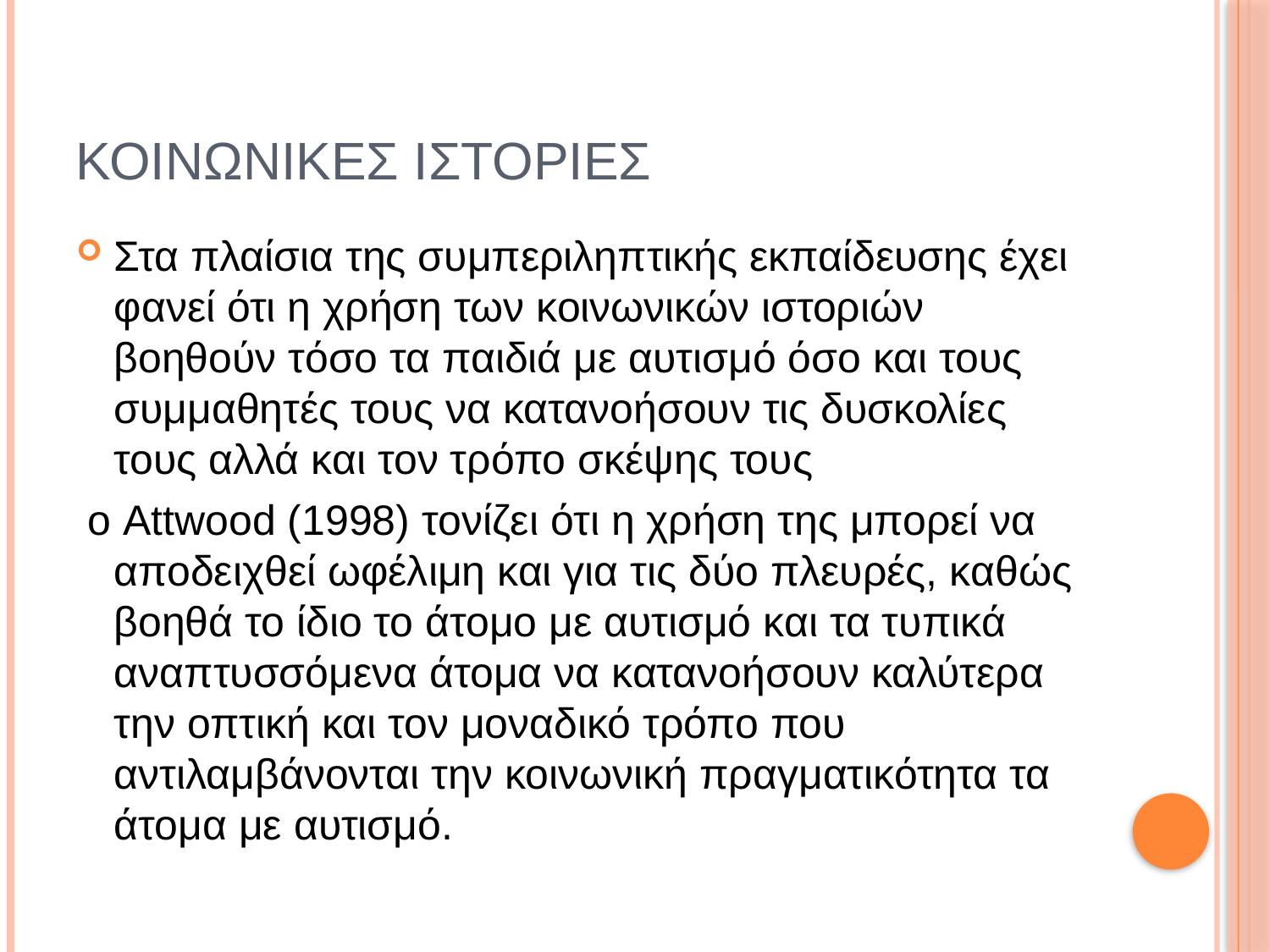

# Κοινωνικεσ ιστοριεσ
Στα πλαίσια της συμπεριληπτικής εκπαίδευσης έχει φανεί ότι η χρήση των κοινωνικών ιστοριών βοηθούν τόσο τα παιδιά με αυτισμό όσο και τους συμμαθητές τους να κατανοήσουν τις δυσκολίες τους αλλά και τον τρόπο σκέψης τους
 ο Attwood (1998) τονίζει ότι η χρήση της μπορεί να αποδειχθεί ωφέλιμη και για τις δύο πλευρές, καθώς βοηθά το ίδιο το άτομο με αυτισμό και τα τυπικά αναπτυσσόμενα άτομα να κατανοήσουν καλύτερα την οπτική και τον μοναδικό τρόπο που αντιλαμβάνονται την κοινωνική πραγματικότητα τα άτομα με αυτισμό.